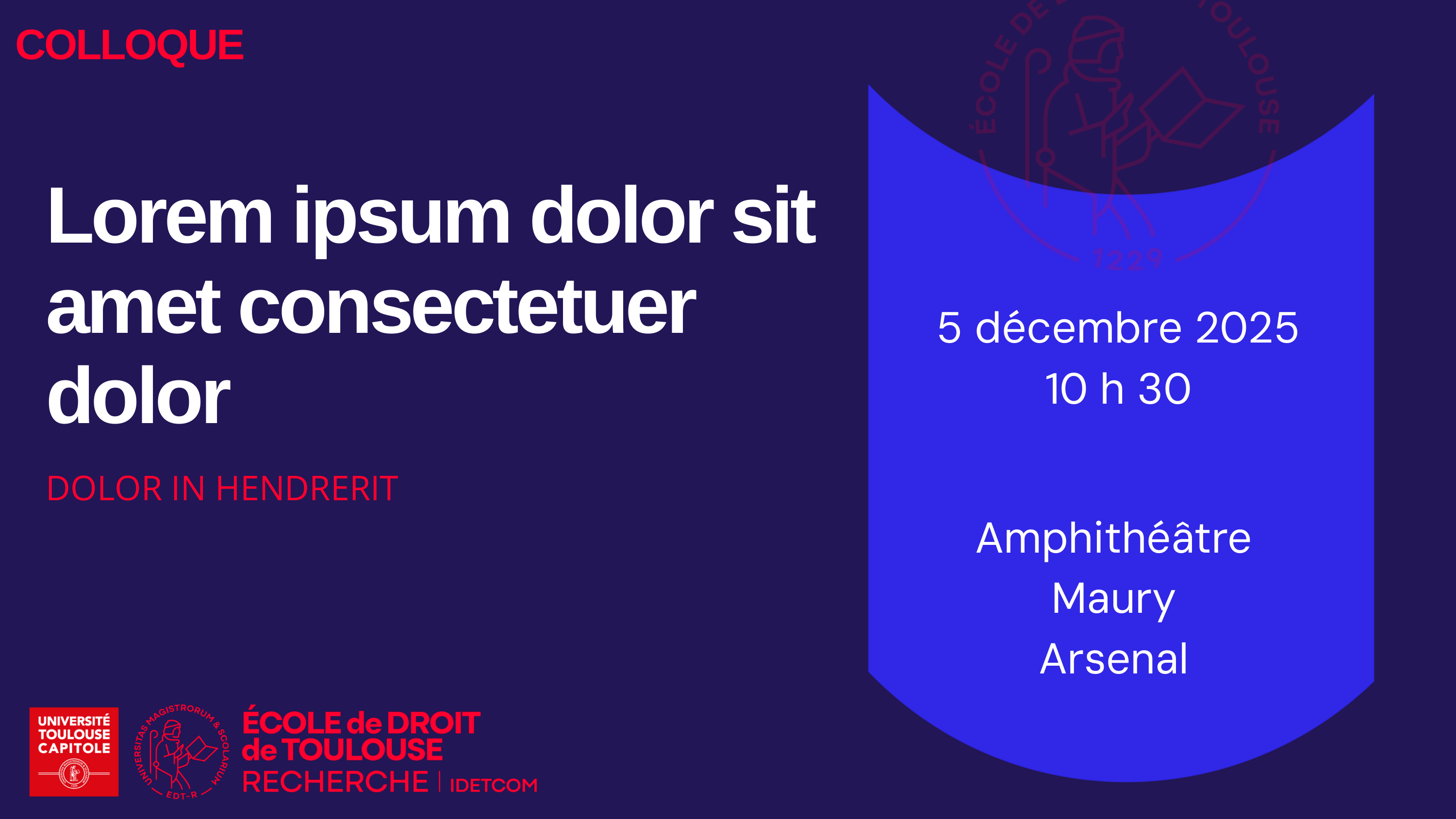

COLLOQUE

Lorem ipsum dolor sit amet consectetuer
dolor
5 décembre 2025
10 h 30
DOLOR IN HENDRERIT
Amphithéâtre Maury
Arsenal